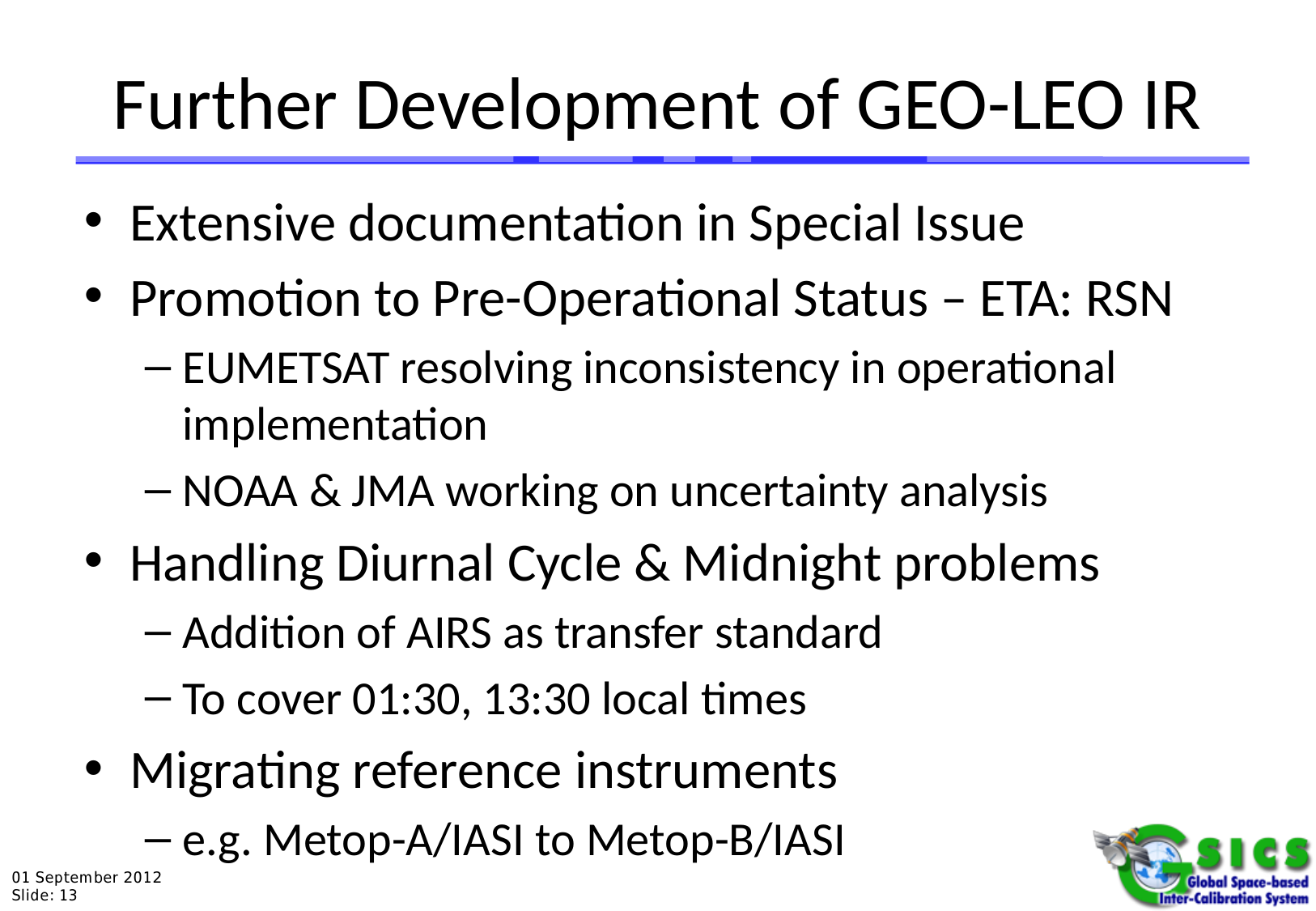

# Further Development of GEO-LEO IR
Extensive documentation in Special Issue
Promotion to Pre-Operational Status – ETA: RSN
EUMETSAT resolving inconsistency in operational implementation
NOAA & JMA working on uncertainty analysis
Handling Diurnal Cycle & Midnight problems
Addition of AIRS as transfer standard
To cover 01:30, 13:30 local times
Migrating reference instruments
e.g. Metop-A/IASI to Metop-B/IASI